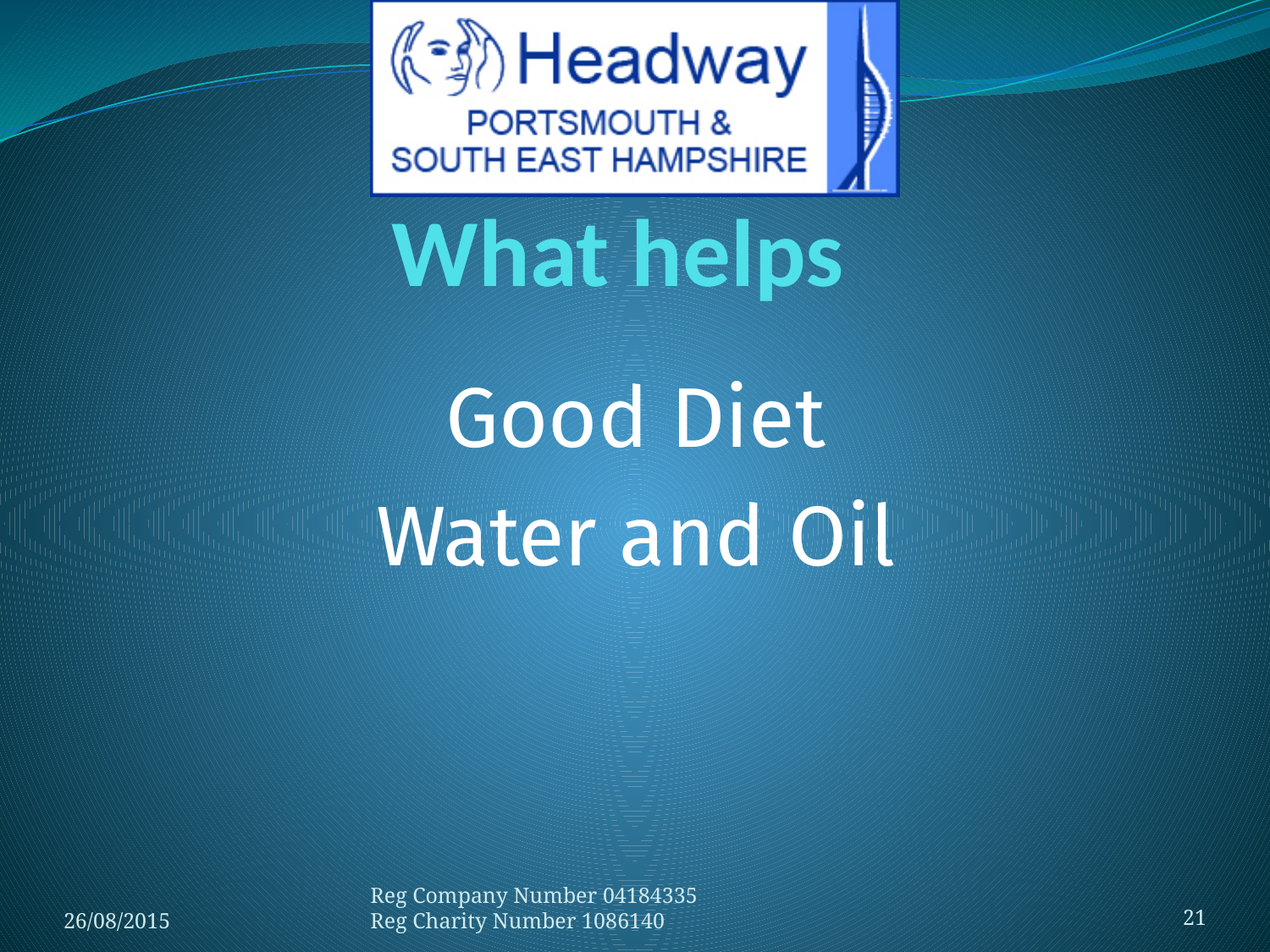

# What helps
Good Diet
Water and Oil
26/08/2015
Reg Company Number 04184335
Reg Charity Number 1086140
21